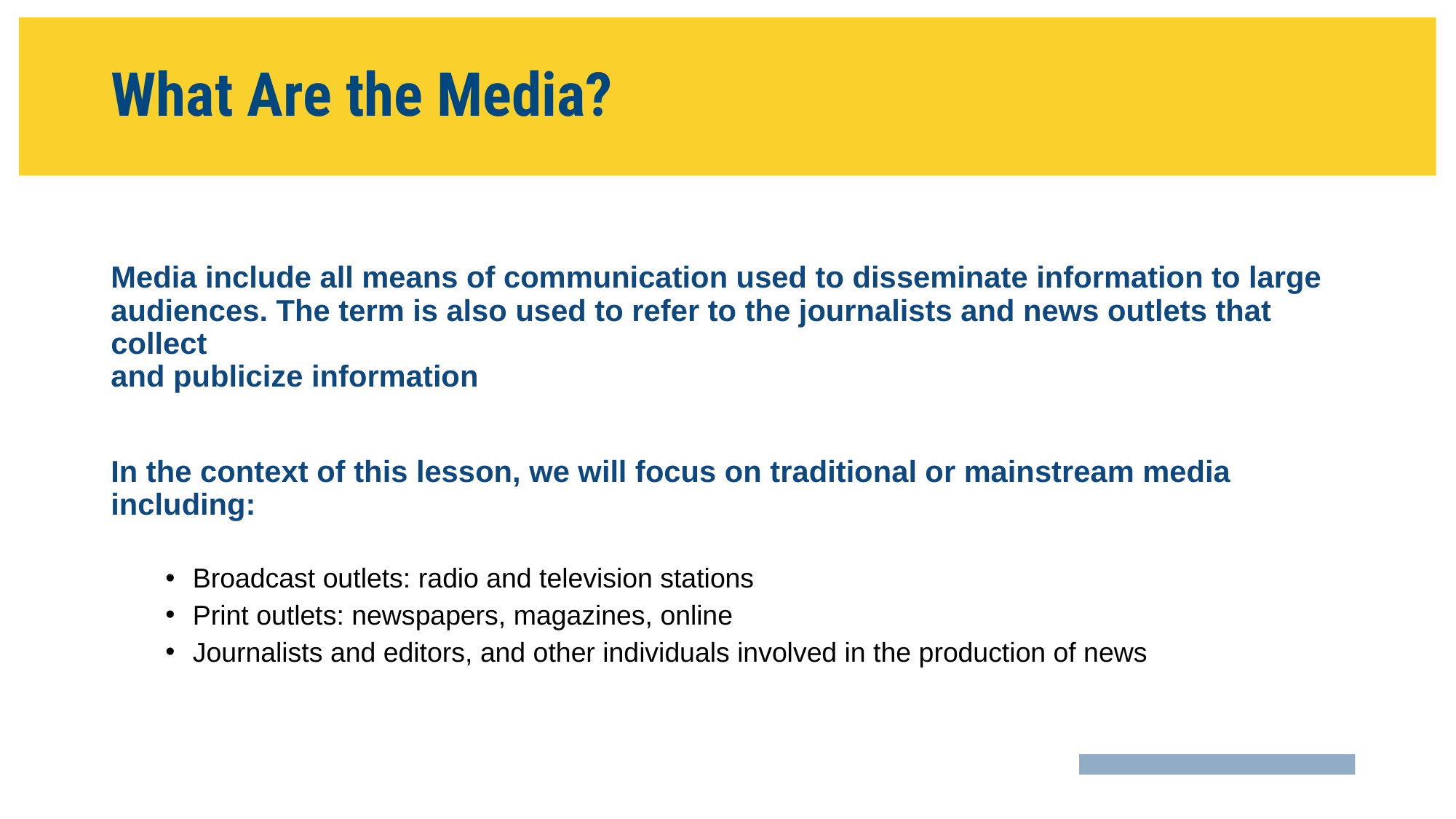

# What Are the Media?
Media include all means of communication used to disseminate information to large
audiences. The term is also used to refer to the journalists and news outlets that collect
and publicize information

In the context of this lesson, we will focus on traditional or mainstream media including:

Broadcast outlets: radio and television stations
Print outlets: newspapers, magazines, online
Journalists and editors, and other individuals involved in the production of news